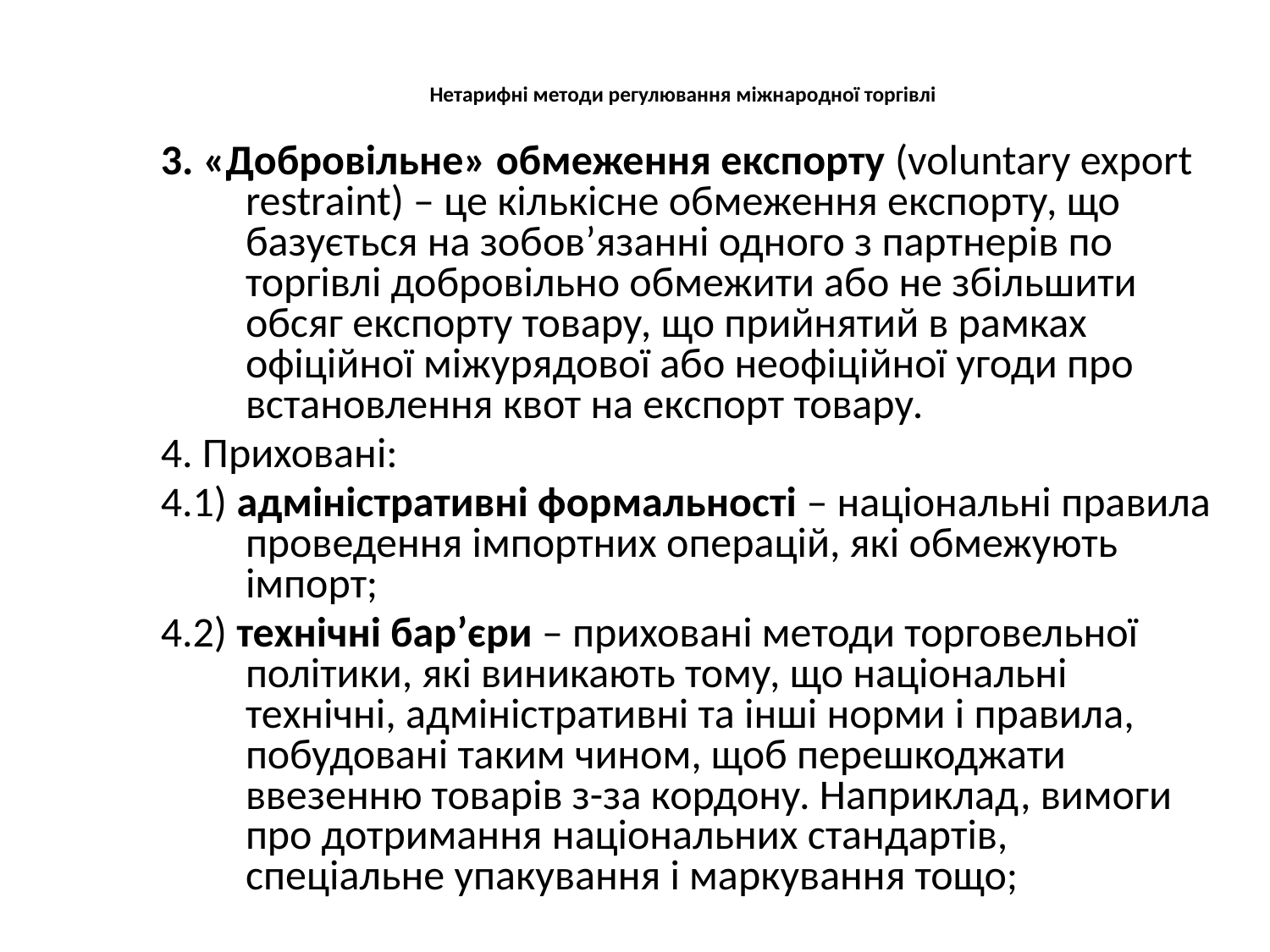

# Нетарифні методи регулювання міжнародної торгівлі
3. «Добровільне» обмеження експорту (voluntary export restraint) – це кількісне обмеження експорту, що базується на зобов’язанні одного з партнерів по торгівлі добровільно обмежити або не збільшити обсяг експорту товару, що прийнятий в рамках офіційної міжурядової або неофіційної угоди про встановлення квот на експорт товару.
4. Приховані:
4.1) адміністративні формальності – національні правила проведення імпортних операцій, які обмежують імпорт;
4.2) технічні бар’єри – приховані методи торговельної політики, які виникають тому, що національні технічні, адміністративні та інші норми і правила, побудовані таким чином, щоб перешкоджати ввезенню товарів з-за кордону. Наприклад, вимоги про дотримання національних стандартів, спеціальне упакування і маркування тощо;